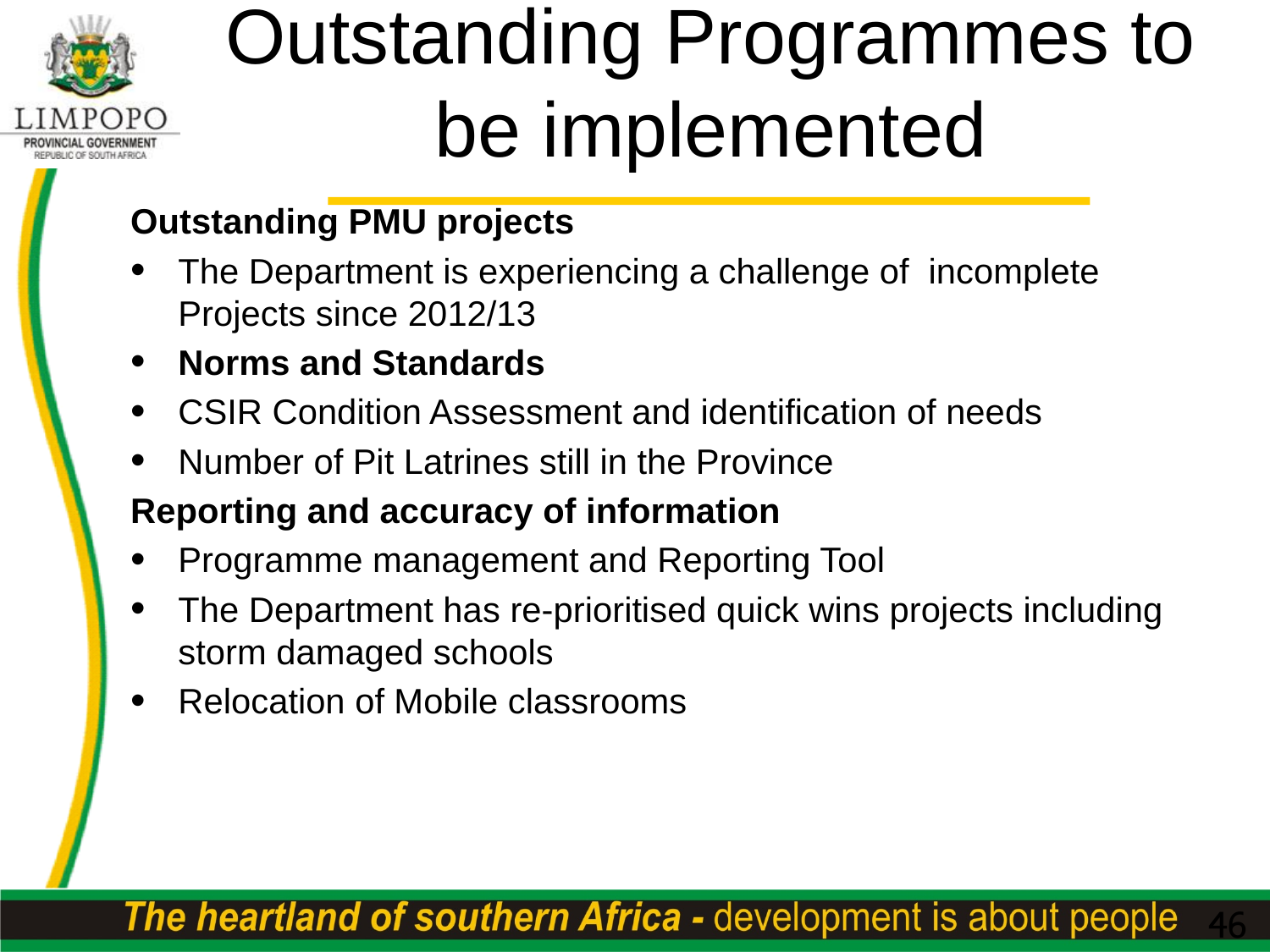

# Outstanding Programmes to be implemented
Outstanding PMU projects
The Department is experiencing a challenge of  incomplete  Projects since 2012/13
Norms and Standards
CSIR Condition Assessment and identification of needs
Number of Pit Latrines still in the Province
Reporting and accuracy of information
Programme management and Reporting Tool
The Department has re-prioritised quick wins projects including storm damaged schools
Relocation of Mobile classrooms

46